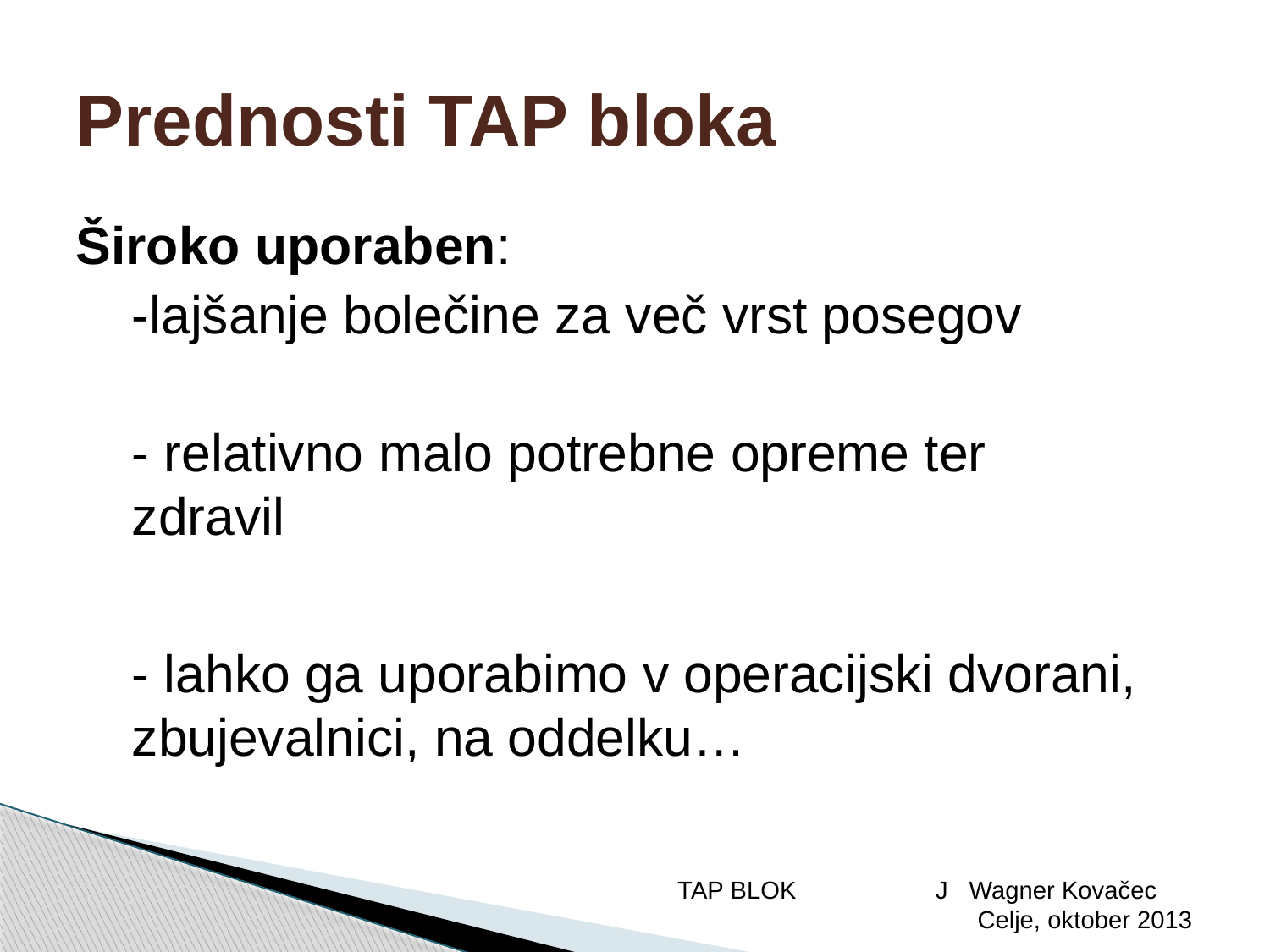

# Prednosti TAP bloka
Široko uporaben:
-lajšanje bolečine za več vrst posegov

- relativno malo potrebne opreme ter     zdravil

- lahko ga uporabimo v operacijski dvorani, zbujevalnici, na oddelku…

TAP BLOK                    J   Wagner Kovačec      Celje, oktober 2013